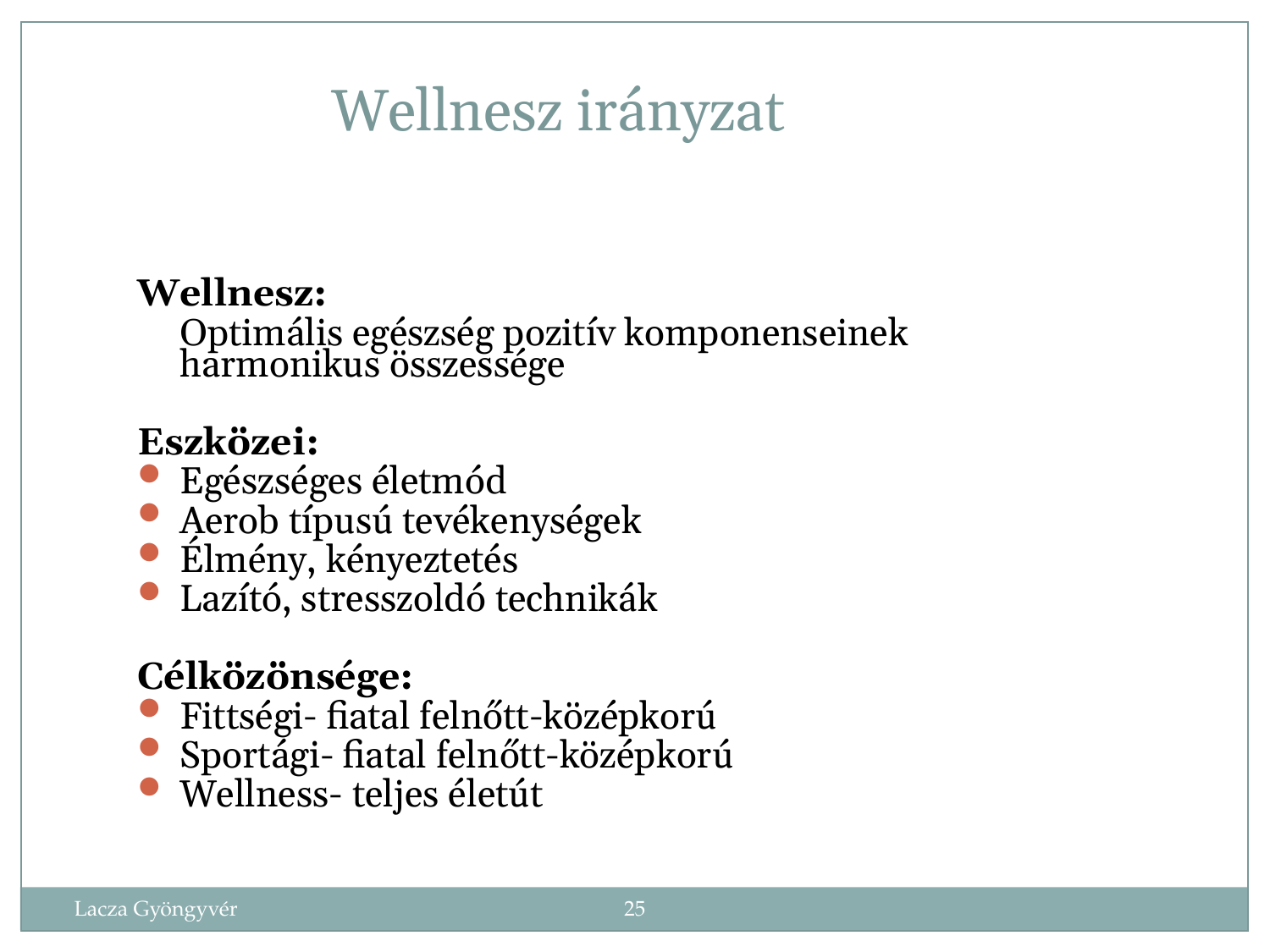

Wellnesz irányzat

Wellnesz:
	Optimális egészség pozitív komponenseinek harmonikus összessége

Eszközei:
Egészséges életmód
Aerob típusú tevékenységek
Élmény, kényeztetés
Lazító, stresszoldó technikák

Célközönsége:
Fittségi- fiatal felnőtt-középkorú
Sportági- fiatal felnőtt-középkorú
Wellness- teljes életút

Lacza Gyöngyvér
25